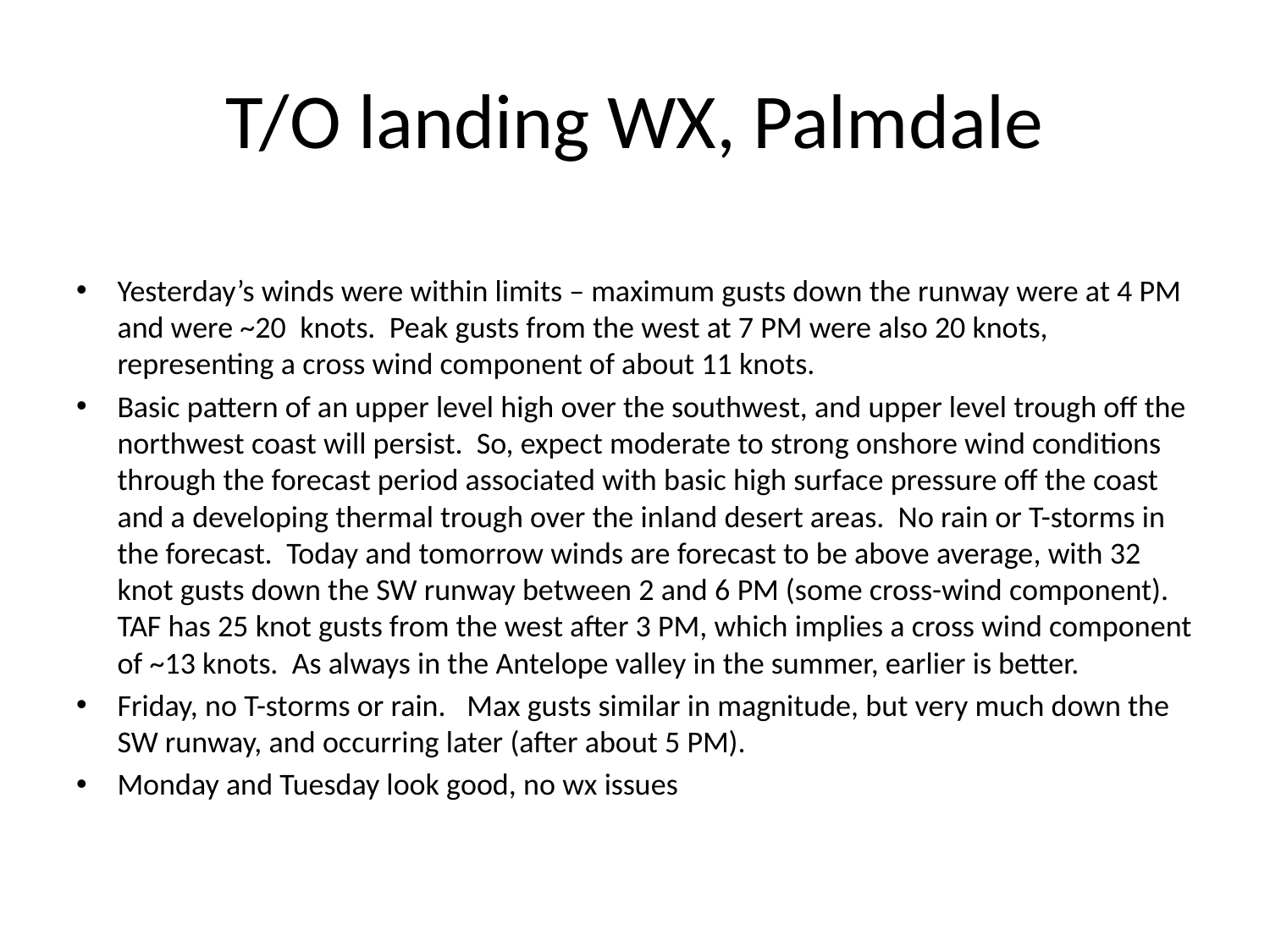

# T/O landing WX, Palmdale

Yesterday’s winds were within limits – maximum gusts down the runway were at 4 PM and were ~20  knots.  Peak gusts from the west at 7 PM were also 20 knots, representing a cross wind component of about 11 knots.
Basic pattern of an upper level high over the southwest, and upper level trough off the northwest coast will persist.  So, expect moderate to strong onshore wind conditions through the forecast period associated with basic high surface pressure off the coast and a developing thermal trough over the inland desert areas.  No rain or T-storms in the forecast.  Today and tomorrow winds are forecast to be above average, with 32 knot gusts down the SW runway between 2 and 6 PM (some cross-wind component).  TAF has 25 knot gusts from the west after 3 PM, which implies a cross wind component of ~13 knots.  As always in the Antelope valley in the summer, earlier is better.
Friday, no T-storms or rain.   Max gusts similar in magnitude, but very much down the SW runway, and occurring later (after about 5 PM).
Monday and Tuesday look good, no wx issues